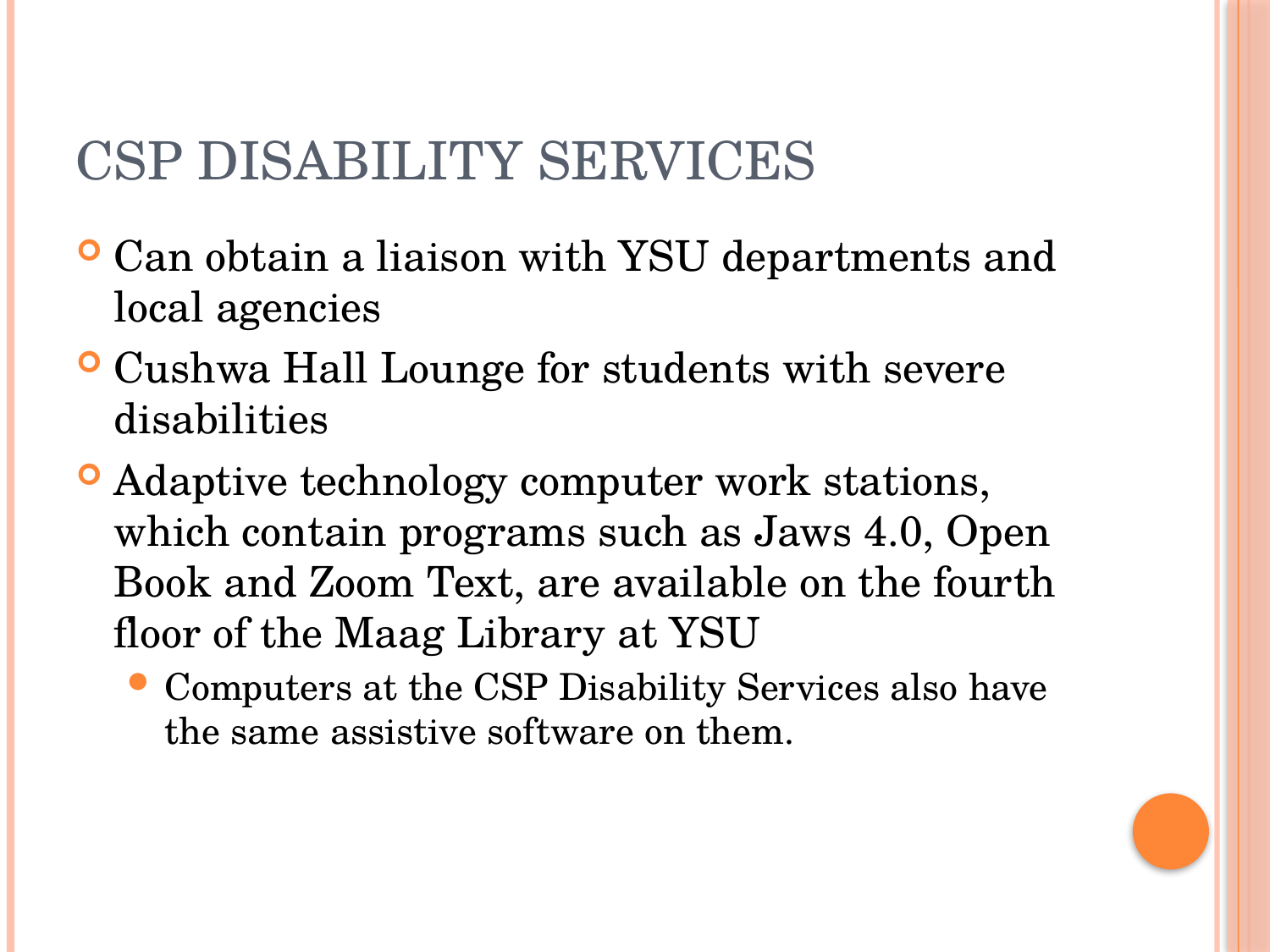

# CSP Disability Services
Can obtain a liaison with YSU departments and local agencies
Cushwa Hall Lounge for students with severe disabilities
Adaptive technology computer work stations, which contain programs such as Jaws 4.0, Open Book and Zoom Text, are available on the fourth floor of the Maag Library at YSU
Computers at the CSP Disability Services also have the same assistive software on them.